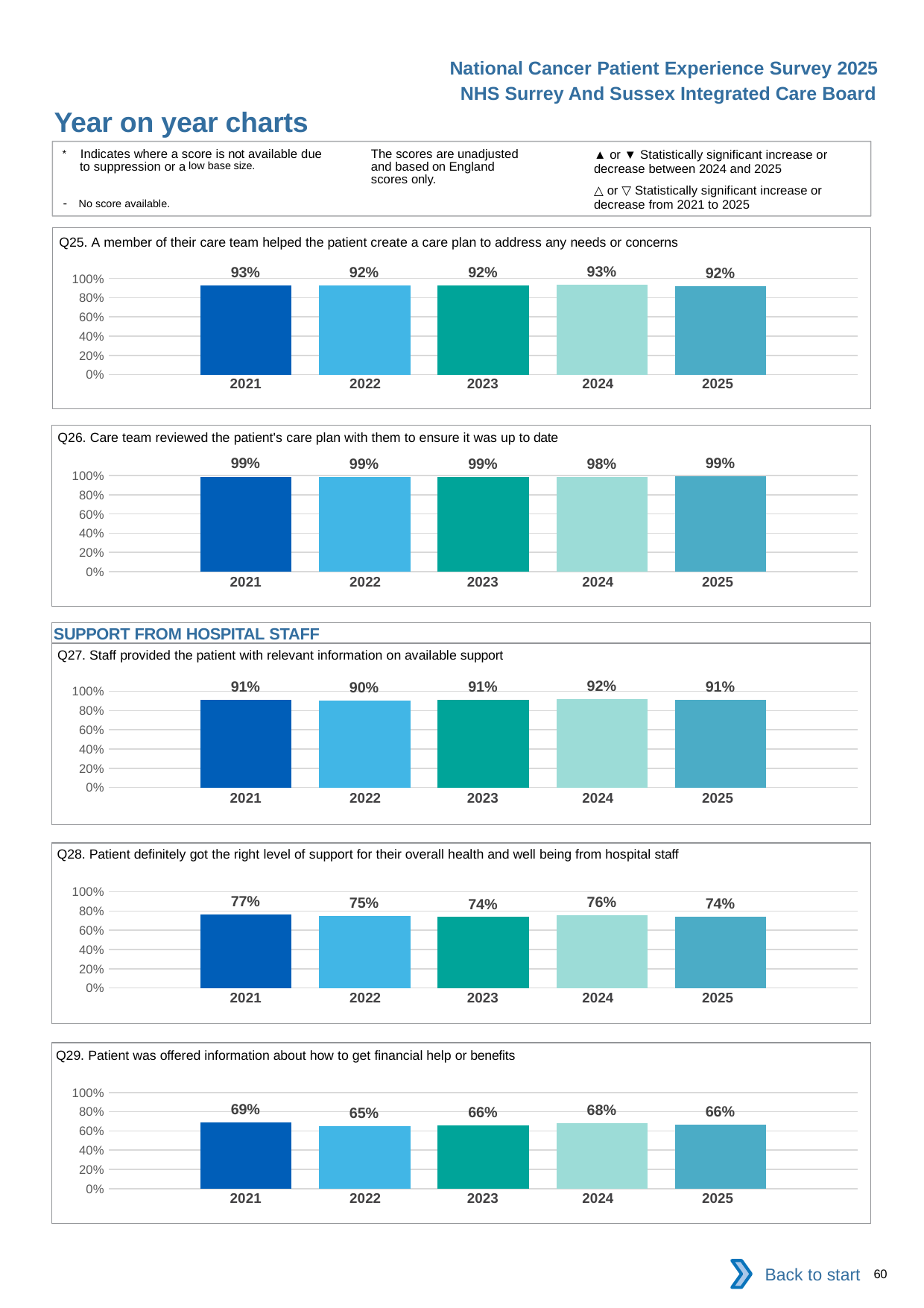

National Cancer Patient Experience Survey 2025
NHS Surrey And Sussex Integrated Care Board
Year on year charts (5)

The scores are unadjusted and based on England scores only.
*  Indicates where a score is not available due to suppression or a low base size.
- No score available.
▲ or ▼ Statistically significant increase or decrease between 2024 and 2025
△ or ▽ Statistically significant increase or decrease from 2021 to 2025
Q25. A member of their care team helped the patient create a care plan to address any needs or concerns

### Chart

| Category | 2021 | 2022 | 2023 | 2024 | 2025 |
|---|---|---|---|---|---|
| Category 1 | 0.9283333 | 0.9237237 | 0.9241158 | 0.9345387 | 0.9209581 |
| 2021 | 2022 | 2023 | 2024 | 2025 |
| --- | --- | --- | --- | --- |
|  |  |  |  |  |
Q26. Care team reviewed the patient's care plan with them to ensure it was up to date

### Chart

| Category | 2021 | 2022 | 2023 | 2024 | 2025 |
|---|---|---|---|---|---|
| Category 1 | 0.9898771 | 0.9886914 | 0.9880034 | 0.9839486 | 0.9914063 |
| 2021 | 2022 | 2023 | 2024 | 2025 |
| --- | --- | --- | --- | --- |
|  |  |  |  |  |
SUPPORT FROM HOSPITAL STAFF
Q27. Staff provided the patient with relevant information on available support

### Chart

| Category | 2021 | 2022 | 2023 | 2024 | 2025 |
|---|---|---|---|---|---|
| Category 1 | 0.9144422 | 0.9028881 | 0.9085524 | 0.9198856 | 0.9117342 |
| 2021 | 2022 | 2023 | 2024 | 2025 |
| --- | --- | --- | --- | --- |
|  |  |  |  |  |
Q28. Patient definitely got the right level of support for their overall health and well being from hospital staff

### Chart

| Category | 2021 | 2022 | 2023 | 2024 | 2025 |
|---|---|---|---|---|---|
| Category 1 | 0.7674223 | 0.7476332 | 0.7375579 | 0.7563051 | 0.7421161 |
| 2021 | 2022 | 2023 | 2024 | 2025 |
| --- | --- | --- | --- | --- |
|  |  |  |  |  |
Q29. Patient was offered information about how to get financial help or benefits

### Chart

| Category | 2021 | 2022 | 2023 | 2024 | 2025 |
|---|---|---|---|---|---|
| Category 1 | 0.6901682 | 0.6489362 | 0.6591061 | 0.6821706 | 0.6632997 |
| 2021 | 2022 | 2023 | 2024 | 2025 |
| --- | --- | --- | --- | --- |
|  |  |  |  |  |
Back to start

60